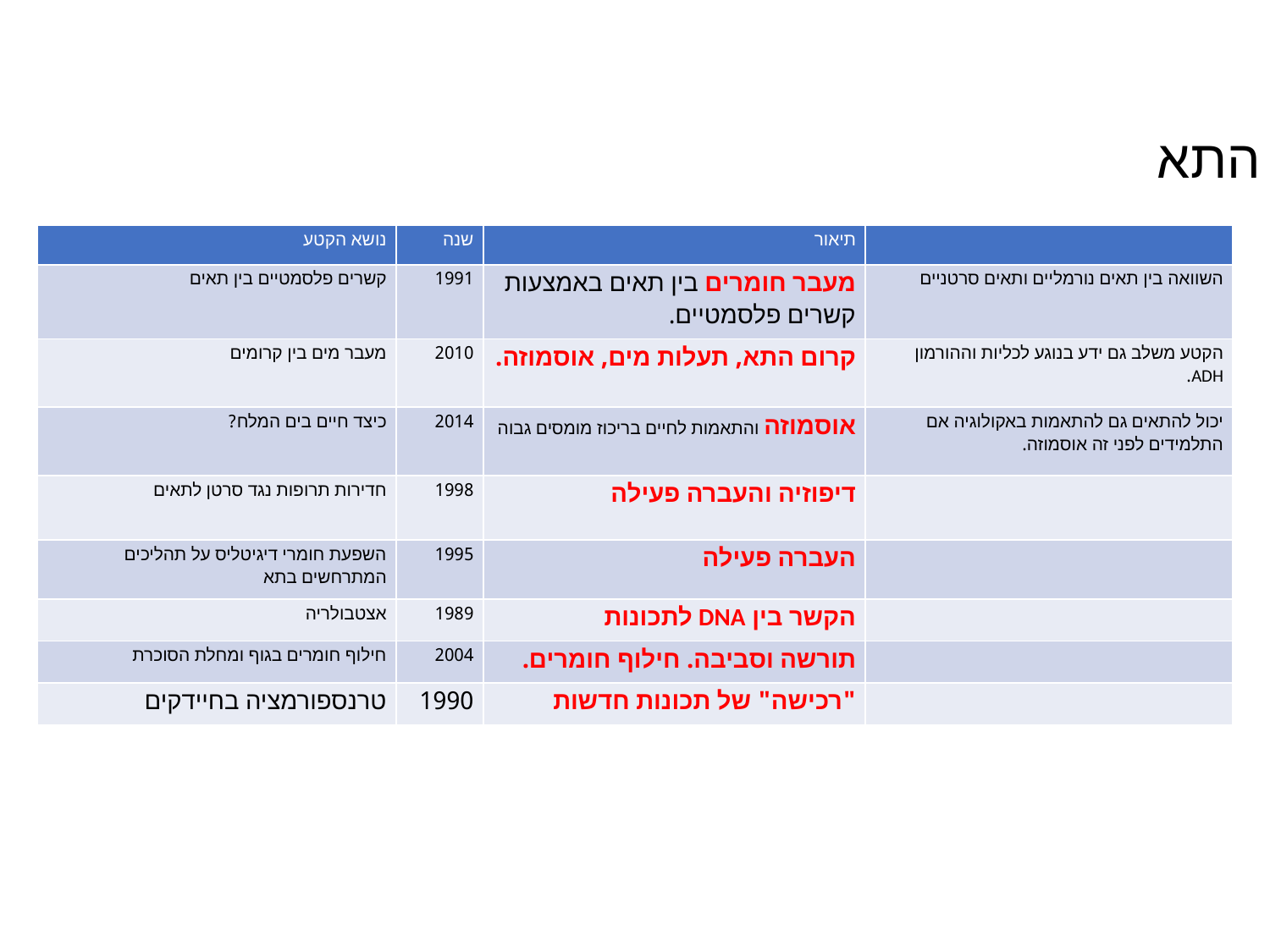

התא
| נושא הקטע | שנה | תיאור |  |
| --- | --- | --- | --- |
| קשרים פלסמטיים בין תאים | 1991 | מעבר חומרים בין תאים באמצעות קשרים פלסמטיים. | השוואה בין תאים נורמליים ותאים סרטניים |
| מעבר מים בין קרומים | 2010 | קרום התא, תעלות מים, אוסמוזה. | הקטע משלב גם ידע בנוגע לכליות וההורמון ADH. |
| כיצד חיים בים המלח? | 2014 | אוסמוזה והתאמות לחיים בריכוז מומסים גבוה | יכול להתאים גם להתאמות באקולוגיה אם התלמידים לפני זה אוסמוזה. |
| חדירות תרופות נגד סרטן לתאים | 1998 | דיפוזיה והעברה פעילה |  |
| השפעת חומרי דיגיטליס על תהליכים המתרחשים בתא | 1995 | העברה פעילה |  |
| אצטבולריה | 1989 | הקשר בין DNA לתכונות |  |
| חילוף חומרים בגוף ומחלת הסוכרת | 2004 | תורשה וסביבה. חילוף חומרים. |  |
| טרנספורמציה בחיידקים | 1990 | "רכישה" של תכונות חדשות |  |